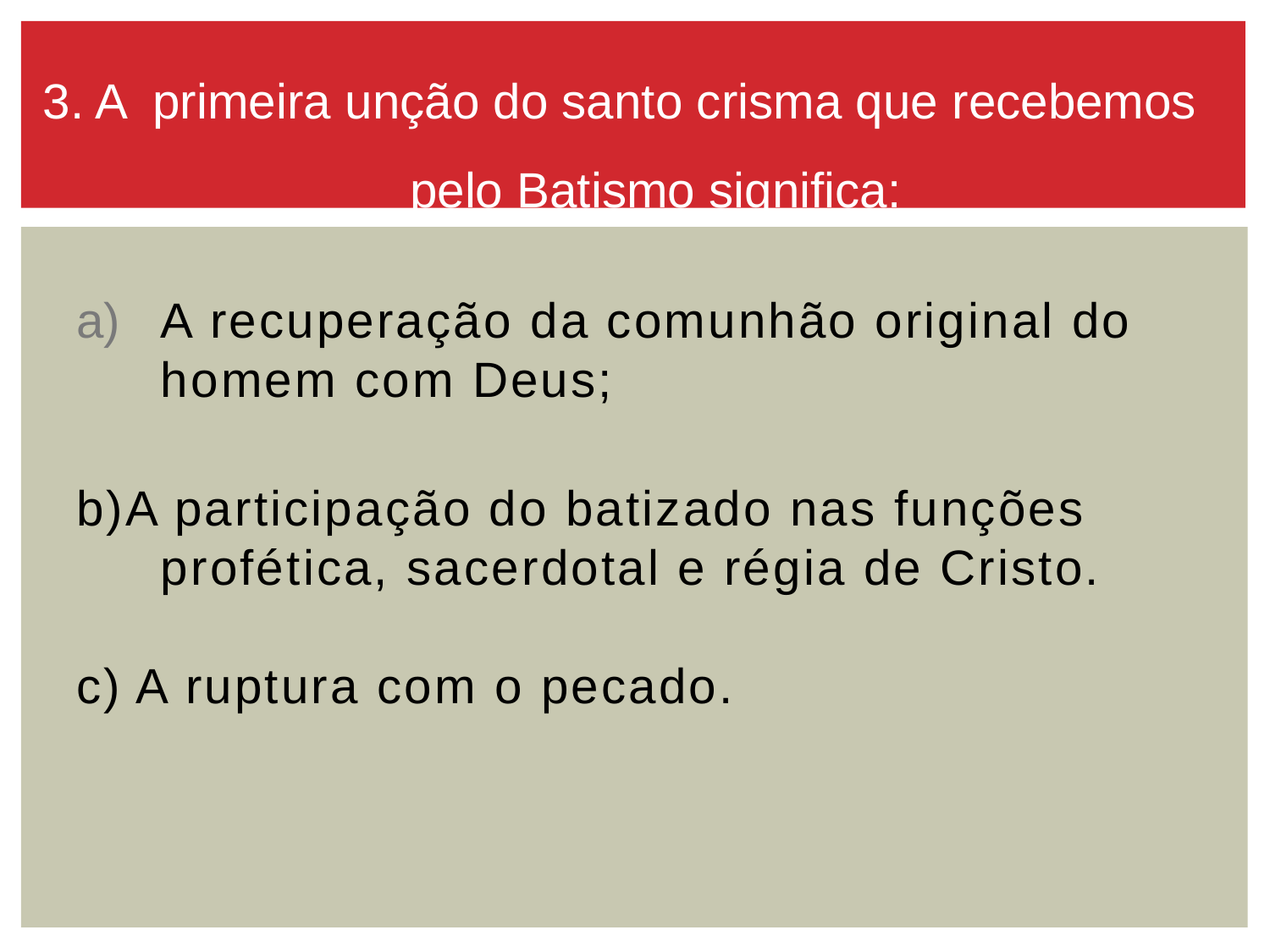

3. A  primeira unção do santo crisma que recebemos pelo Batismo significa:

A recuperação da comunhão original do homem com Deus;

b)A participação do batizado nas funções profética, sacerdotal e régia de Cristo.

c) A ruptura com o pecado.